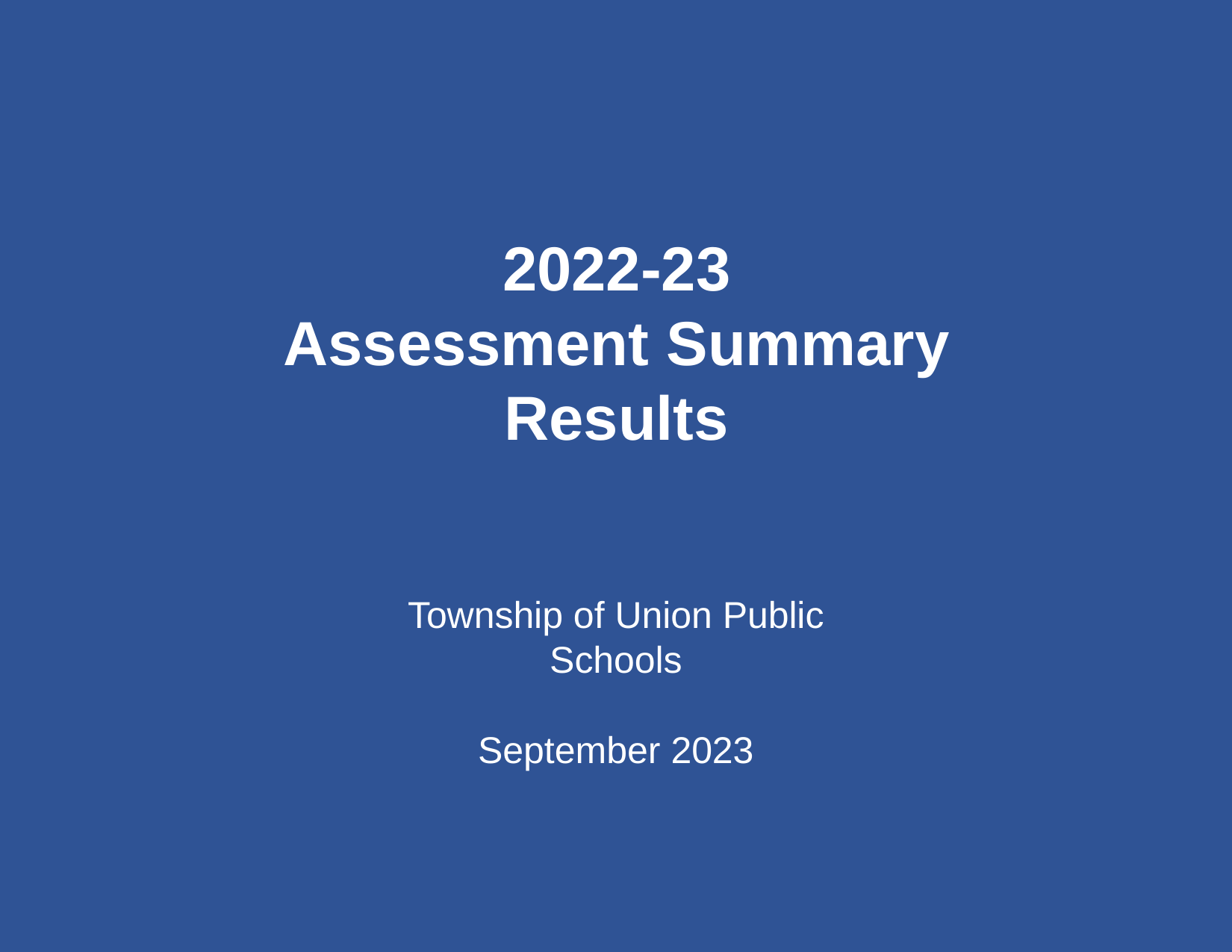

# 2022-23
Assessment Summary Results
Township of Union Public Schools

September 2023